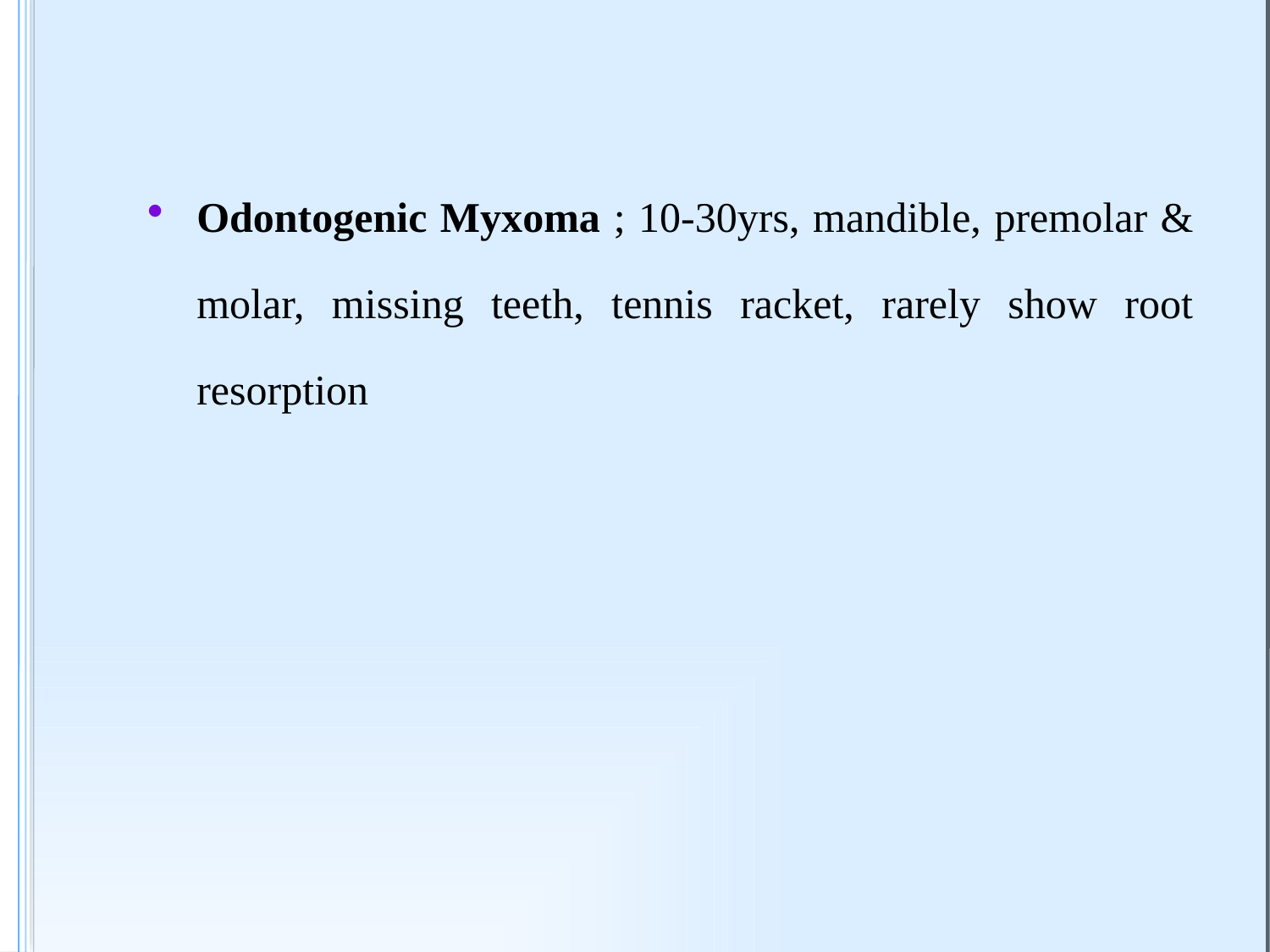

Odontogenic Myxoma ; 10-30yrs, mandible, premolar & molar, missing teeth, tennis racket, rarely show root resorption